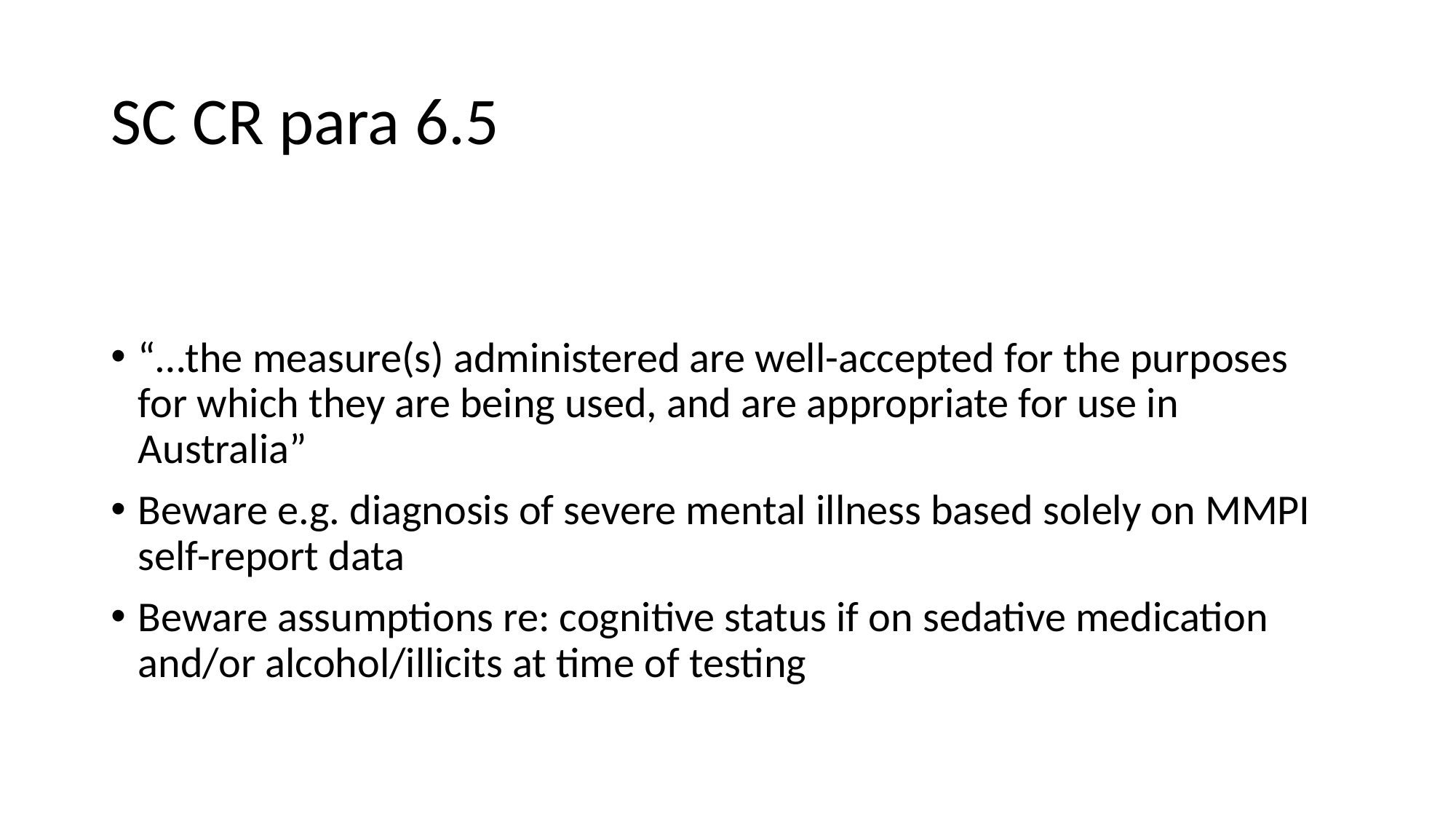

# SC CR para 6.5

“…the measure(s) administered are well-accepted for the purposes for which they are being used, and are appropriate for use in Australia”
Beware e.g. diagnosis of severe mental illness based solely on MMPI self-report data
Beware assumptions re: cognitive status if on sedative medication and/or alcohol/illicits at time of testing